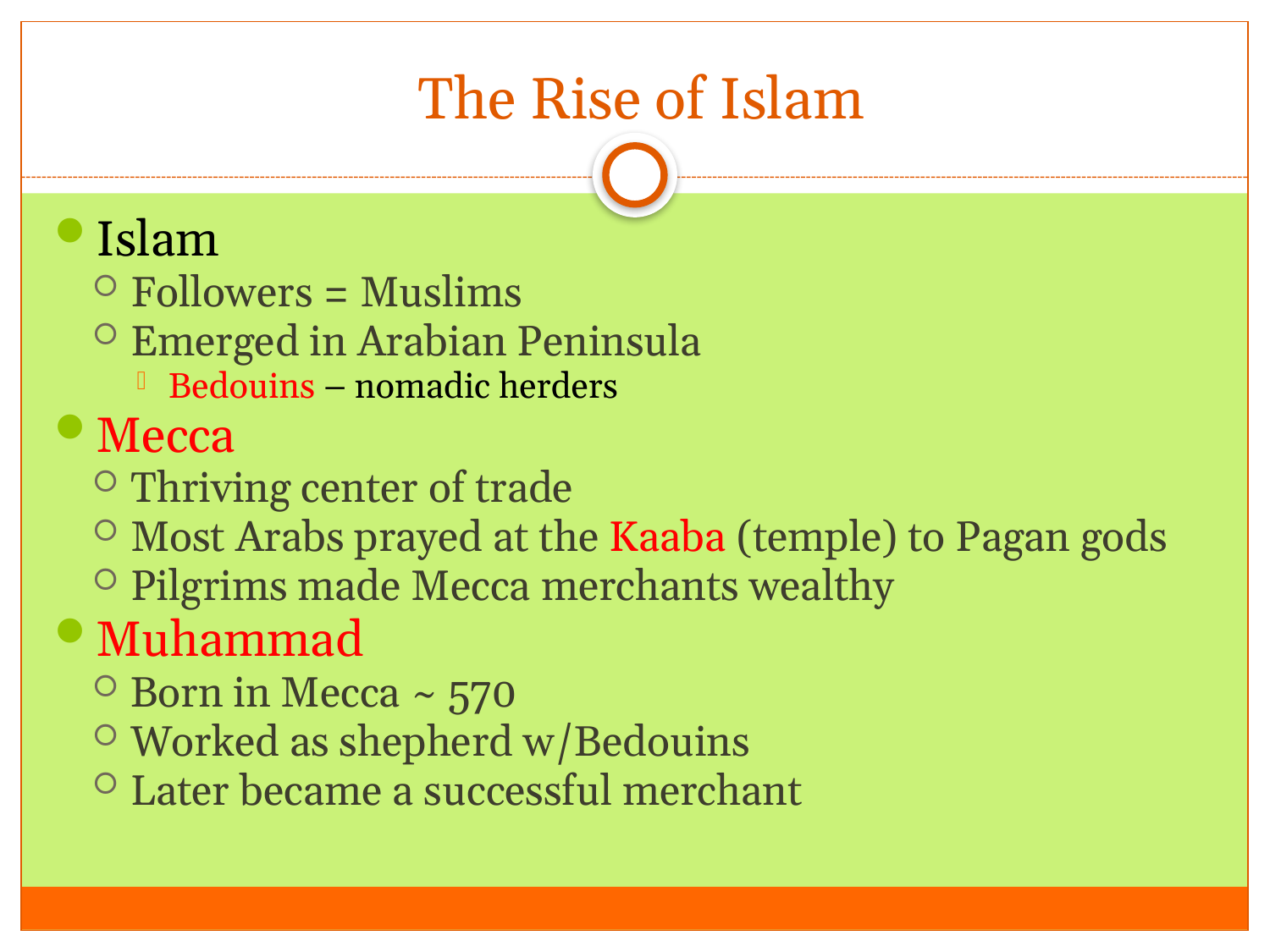

# The Rise of Islam
Islam
Followers = Muslims
Emerged in Arabian Peninsula
Bedouins – nomadic herders
Mecca
Thriving center of trade
Most Arabs prayed at the Kaaba (temple) to Pagan gods
Pilgrims made Mecca merchants wealthy
Muhammad
Born in Mecca ~ 570
Worked as shepherd w/Bedouins
Later became a successful merchant